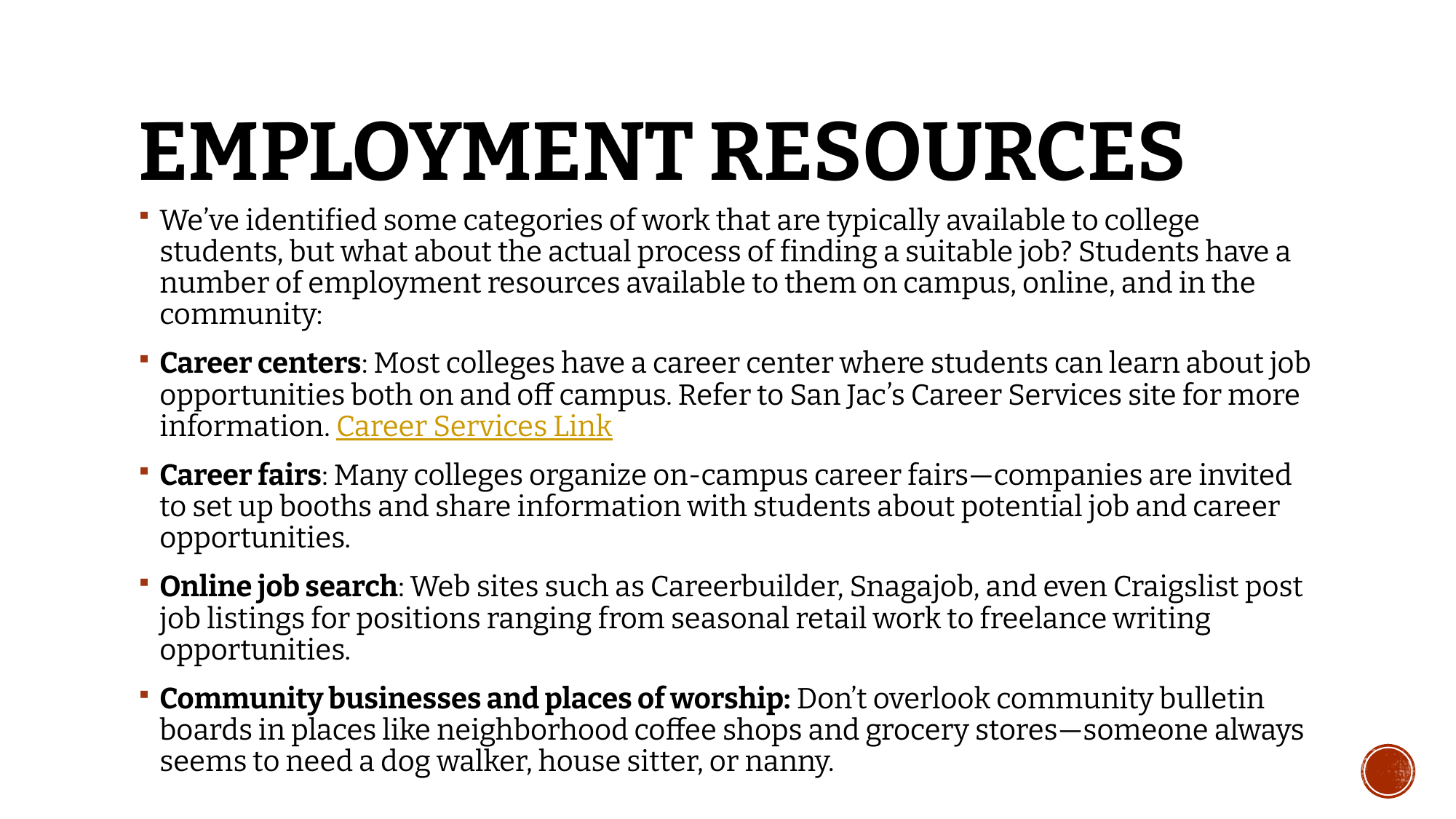

# Employment Resources
We’ve identified some categories of work that are typically available to college students, but what about the actual process of finding a suitable job? Students have a number of employment resources available to them on campus, online, and in the community:
Career centers: Most colleges have a career center where students can learn about job opportunities both on and off campus. Refer to San Jac’s Career Services site for more information. Career Services Link
Career fairs: Many colleges organize on-campus career fairs—companies are invited to set up booths and share information with students about potential job and career opportunities.
Online job search: Web sites such as Careerbuilder, Snagajob, and even Craigslist post job listings for positions ranging from seasonal retail work to freelance writing opportunities.
Community businesses and places of worship: Don’t overlook community bulletin boards in places like neighborhood coffee shops and grocery stores—someone always seems to need a dog walker, house sitter, or nanny.